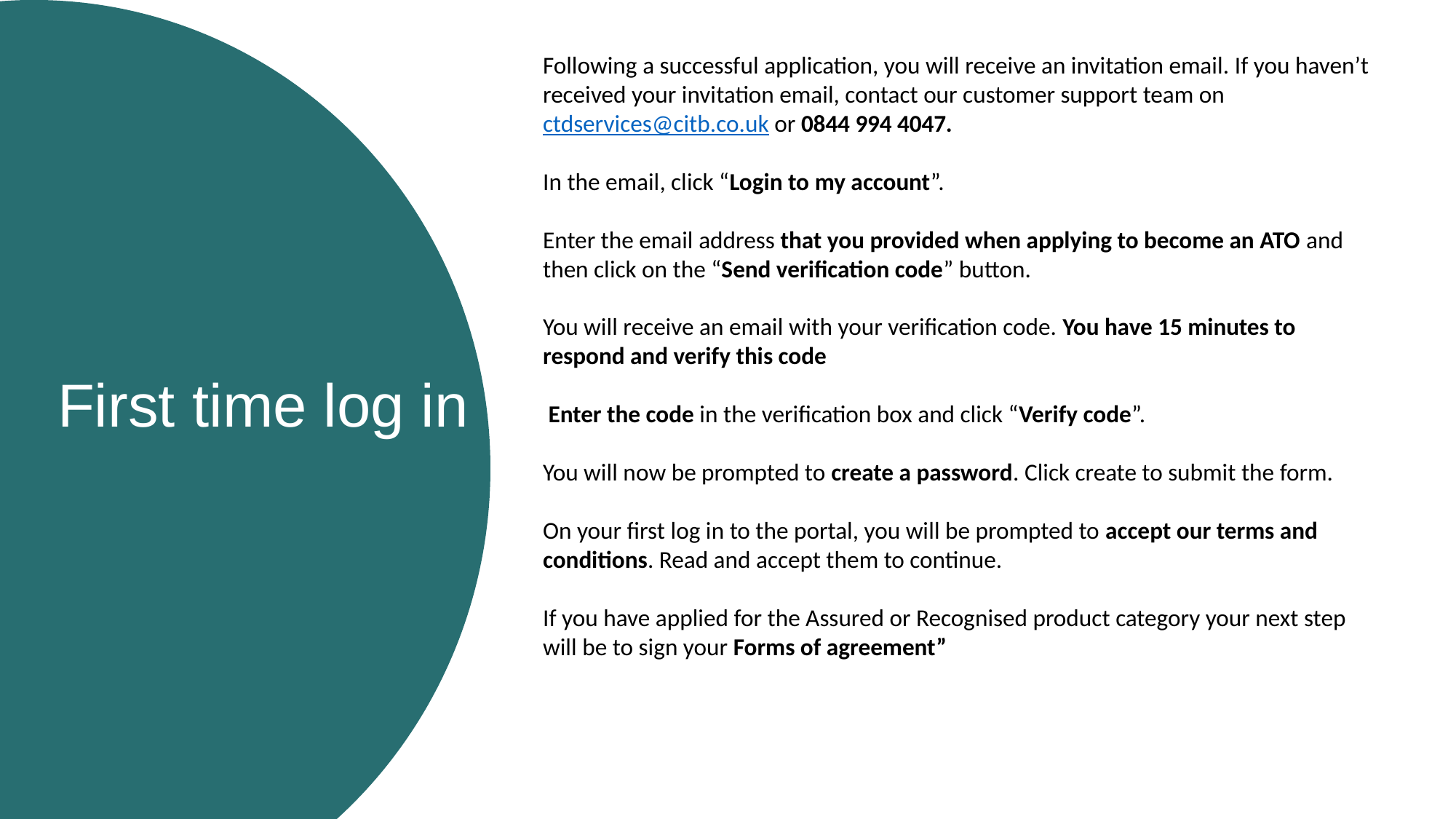

Following a successful application, you will receive an invitation email. If you haven’t received your invitation email, contact our customer support team on ctdservices@citb.co.uk or 0844 994 4047.

In the email, click “Login to my account”.

Enter the email address that you provided when applying to become an ATO and then click on the “Send verification code” button.

You will receive an email with your verification code. You have 15 minutes to respond and verify this code

 Enter the code in the verification box and click “Verify code”.

You will now be prompted to create a password. Click create to submit the form.

On your first log in to the portal, you will be prompted to accept our terms and conditions. Read and accept them to continue.

If you have applied for the Assured or Recognised product category your next step will be to sign your Forms of agreement”

First time log in
Key point
goes here:
Arial 20pt
Key point
goes here:
Arial 20pt